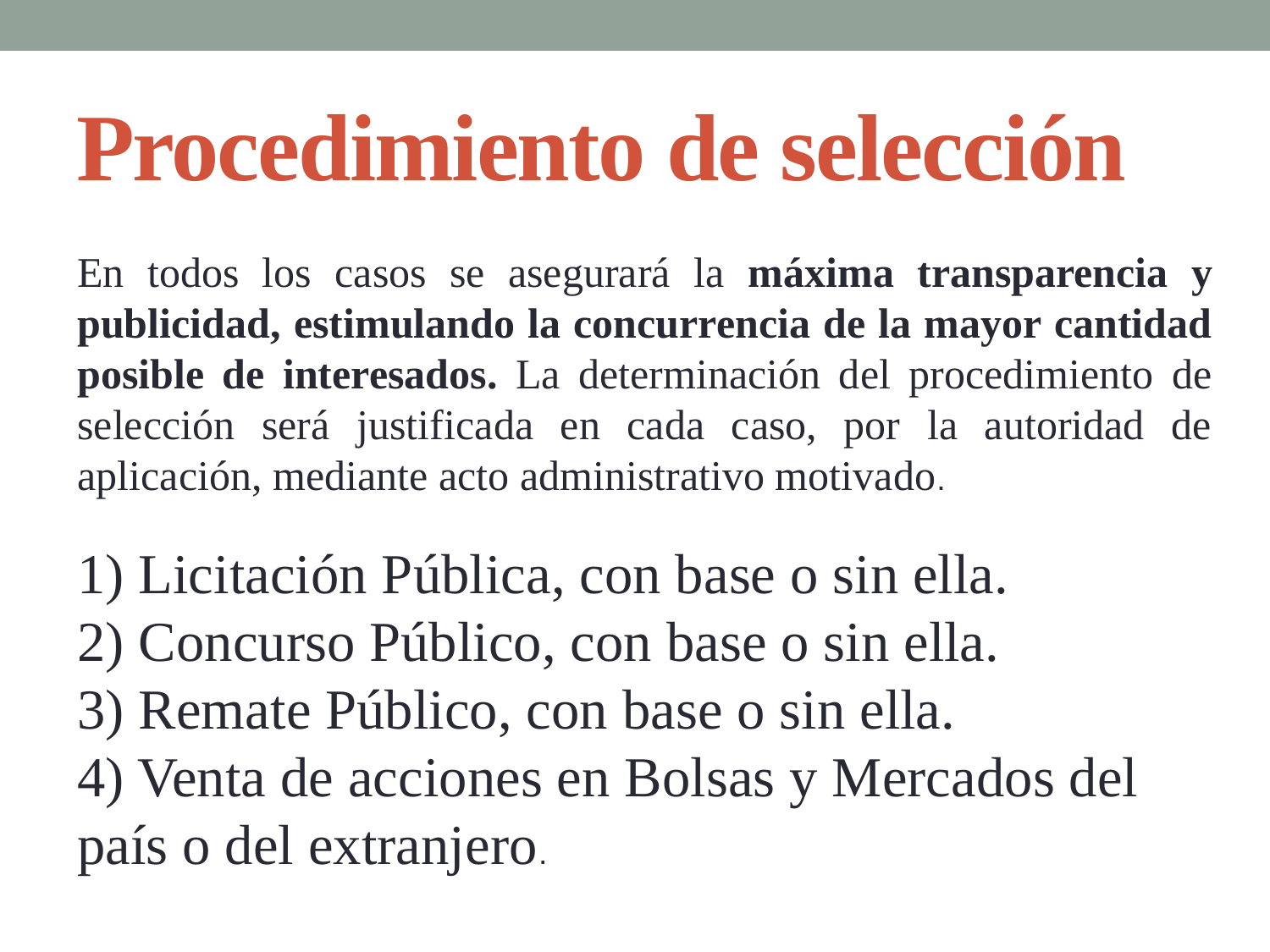

# Procedimiento de selección
En todos los casos se asegurará la máxima transparencia y publicidad, estimulando la concurrencia de la mayor cantidad posible de interesados. La determinación del procedimiento de selección será justificada en cada caso, por la autoridad de aplicación, mediante acto administrativo motivado.

1) Licitación Pública, con base o sin ella.
2) Concurso Público, con base o sin ella.
3) Remate Público, con base o sin ella.
4) Venta de acciones en Bolsas y Mercados del país o del extranjero.